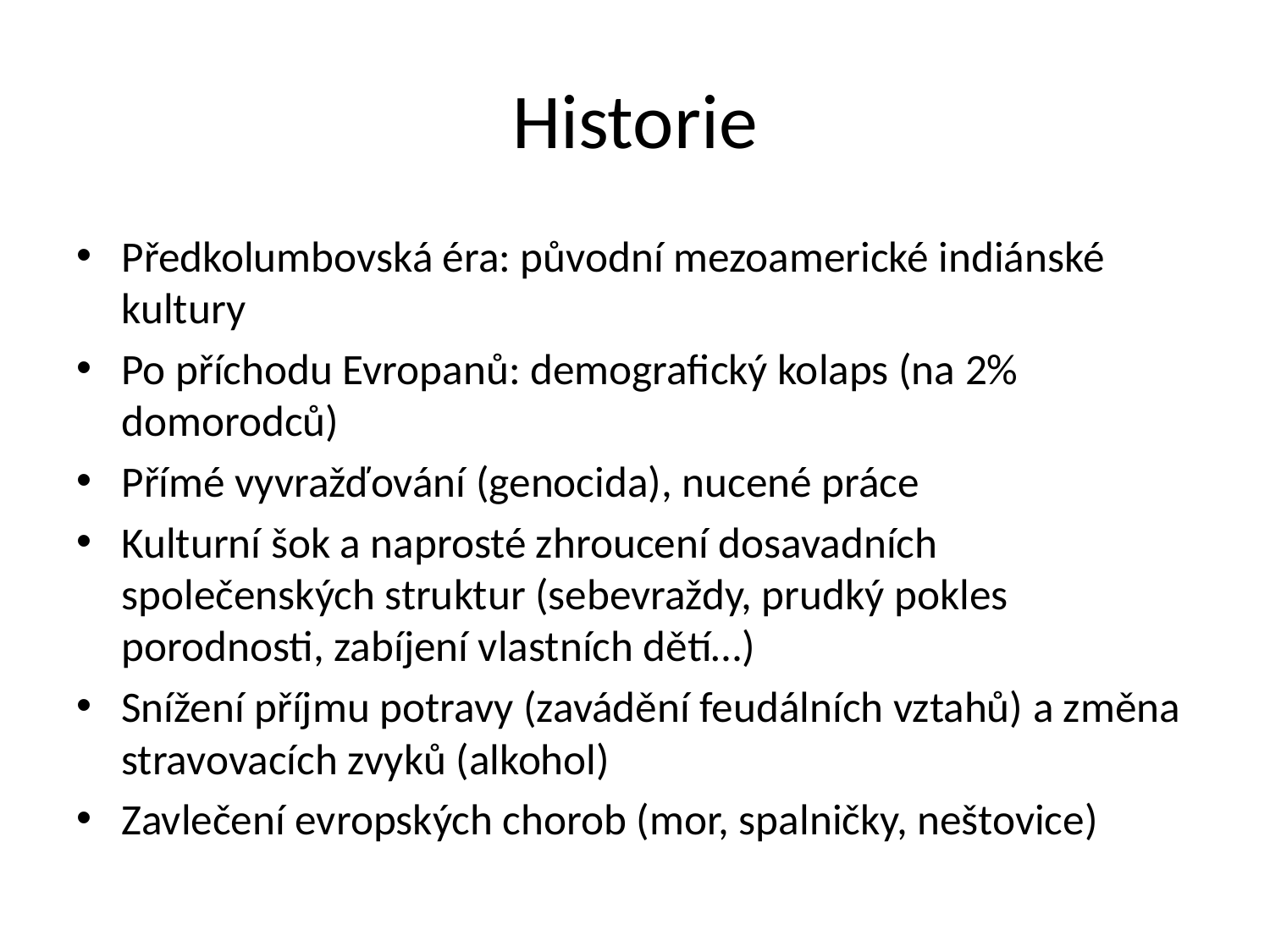

# Historie
Předkolumbovská éra: původní mezoamerické indiánské kultury
Po příchodu Evropanů: demografický kolaps (na 2% domorodců)
Přímé vyvražďování (genocida), nucené práce
Kulturní šok a naprosté zhroucení dosavadních společenských struktur (sebevraždy, prudký pokles porodnosti, zabíjení vlastních dětí…)
Snížení příjmu potravy (zavádění feudálních vztahů) a změna stravovacích zvyků (alkohol)
Zavlečení evropských chorob (mor, spalničky, neštovice)